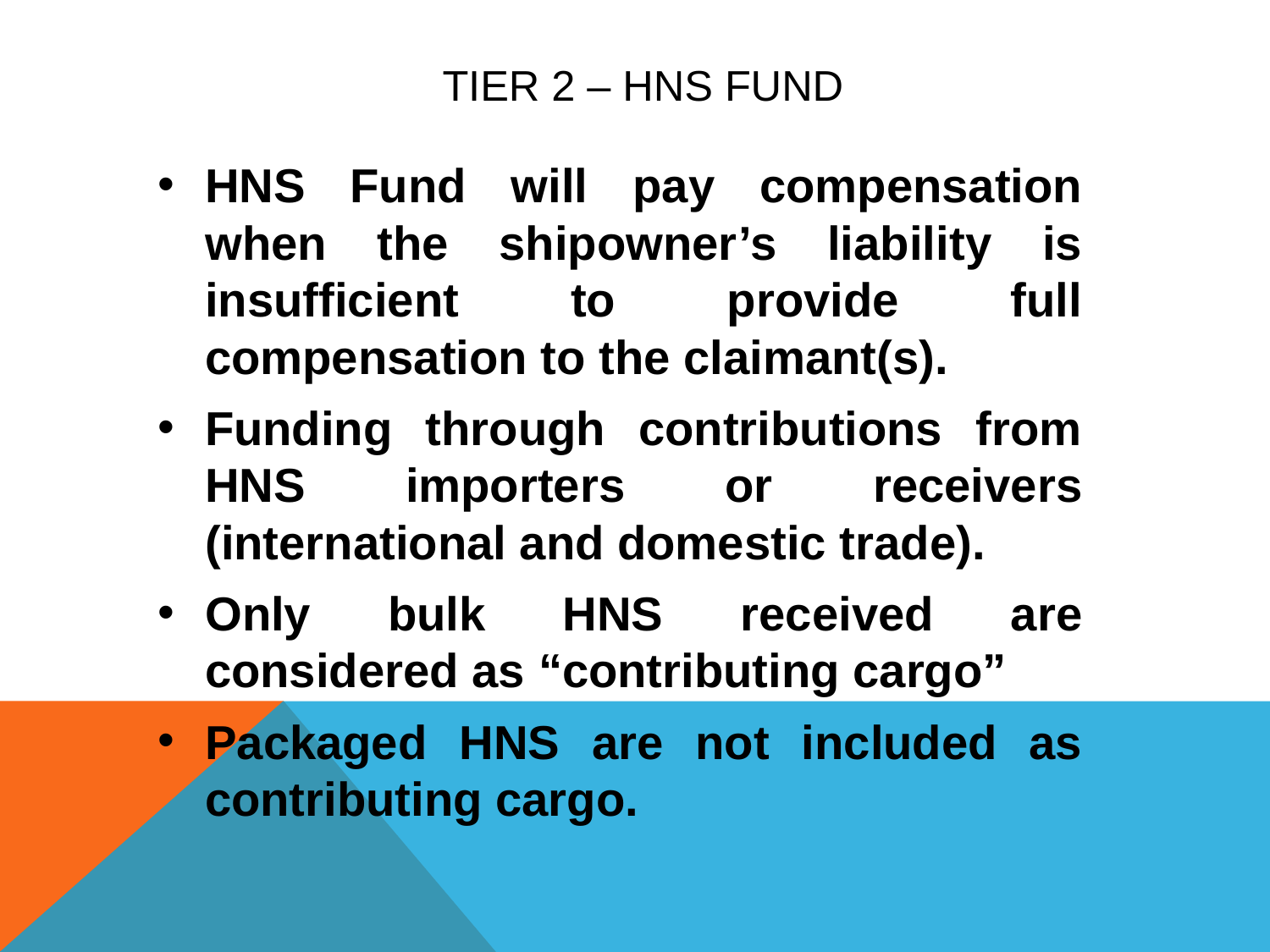

# TIER 2 – HNS FUND
HNS Fund will pay compensation when the shipowner’s liability is insufficient to provide full compensation to the claimant(s).
Funding through contributions from HNS importers or receivers (international and domestic trade).
Only bulk HNS received are considered as “contributing cargo”
Packaged HNS are not included as contributing cargo.